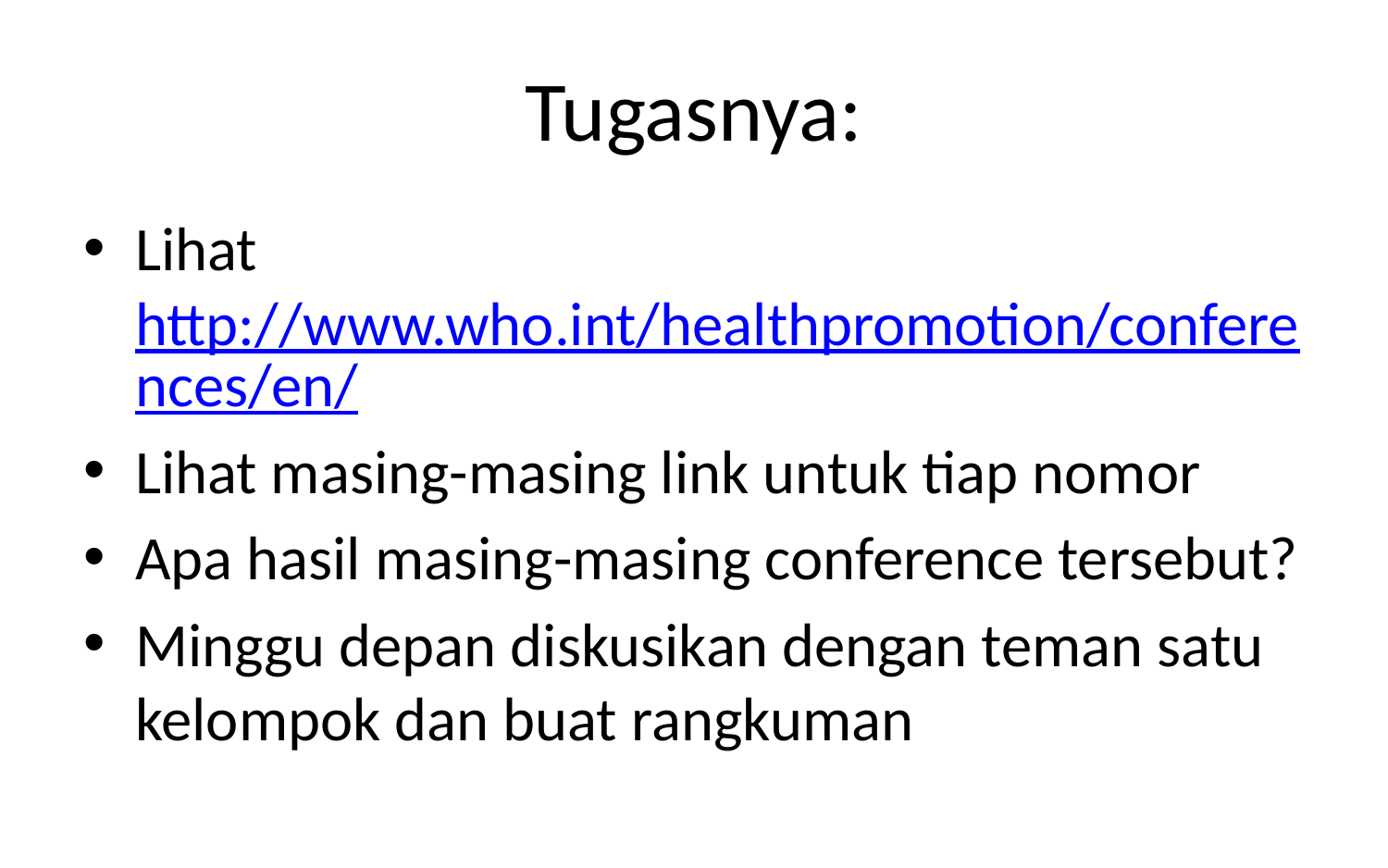

# Tugasnya:
Lihat http://www.who.int/healthpromotion/conferences/en/
Lihat masing-masing link untuk tiap nomor
Apa hasil masing-masing conference tersebut?
Minggu depan diskusikan dengan teman satu kelompok dan buat rangkuman